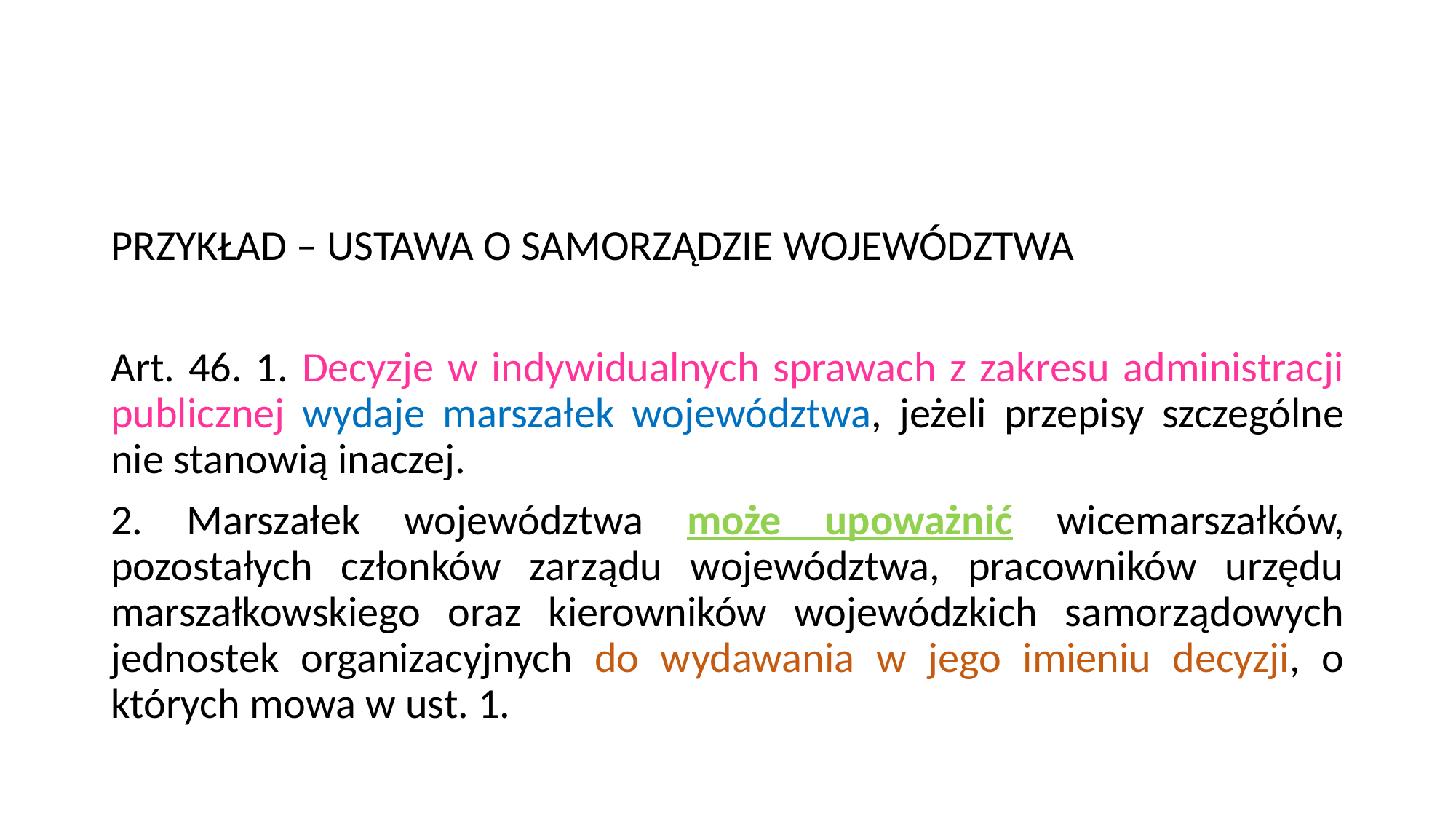

#
PRZYKŁAD – USTAWA O SAMORZĄDZIE WOJEWÓDZTWA

Art. 46. 1. Decyzje w indywidualnych sprawach z zakresu administracji publicznej wydaje marszałek województwa, jeżeli przepisy szczególne nie stanowią inaczej.
2. Marszałek województwa może upoważnić wicemarszałków, pozostałych członków zarządu województwa, pracowników urzędu marszałkowskiego oraz kierowników wojewódzkich samorządowych jednostek organizacyjnych do wydawania w jego imieniu decyzji, o których mowa w ust. 1.